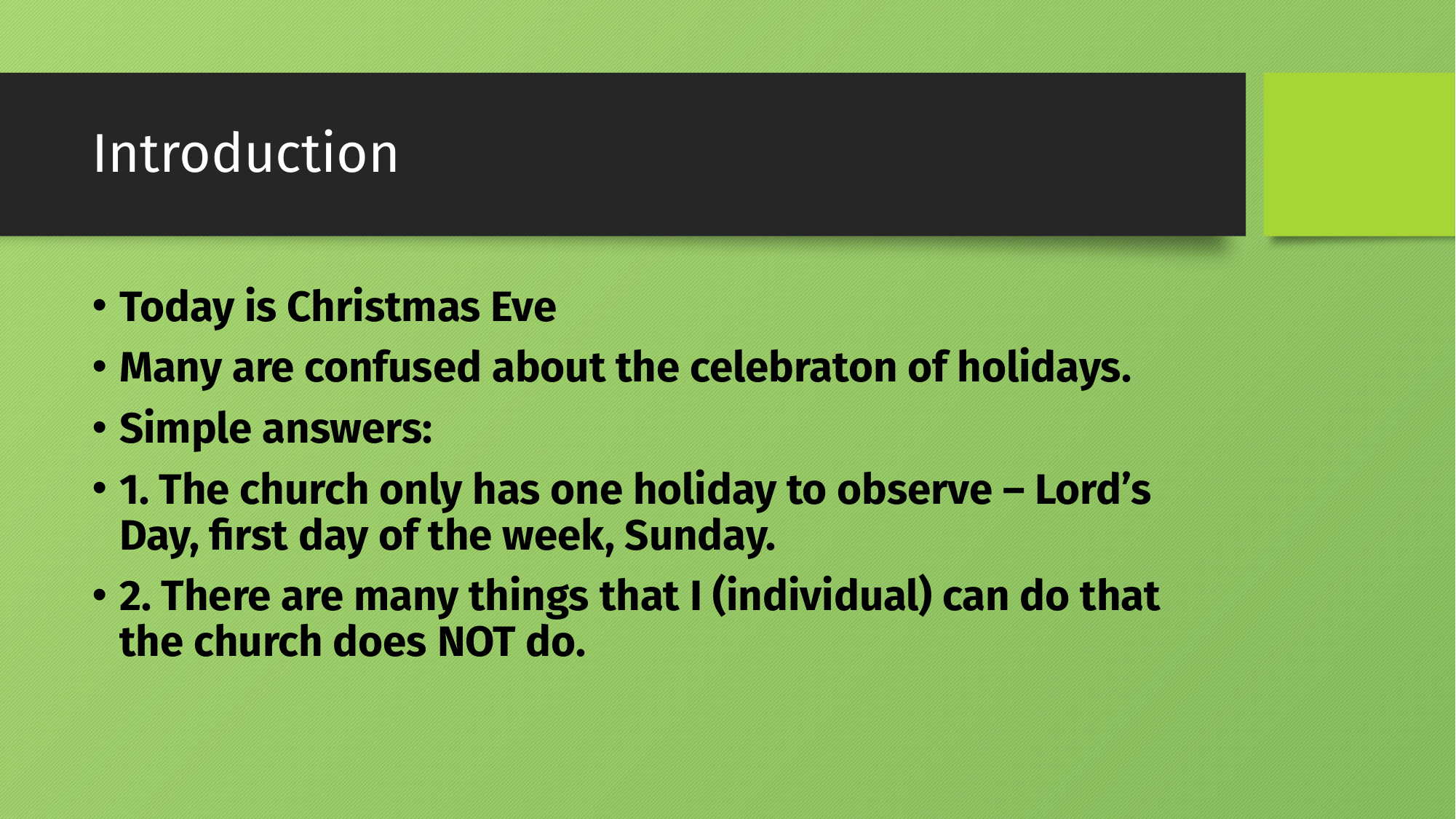

# Introduction
Today is Christmas Eve
Many are confused about the celebraton of holidays.
Simple answers:
1. The church only has one holiday to observe – Lord’s Day, first day of the week, Sunday.
2. There are many things that I (individual) can do that the church does NOT do.